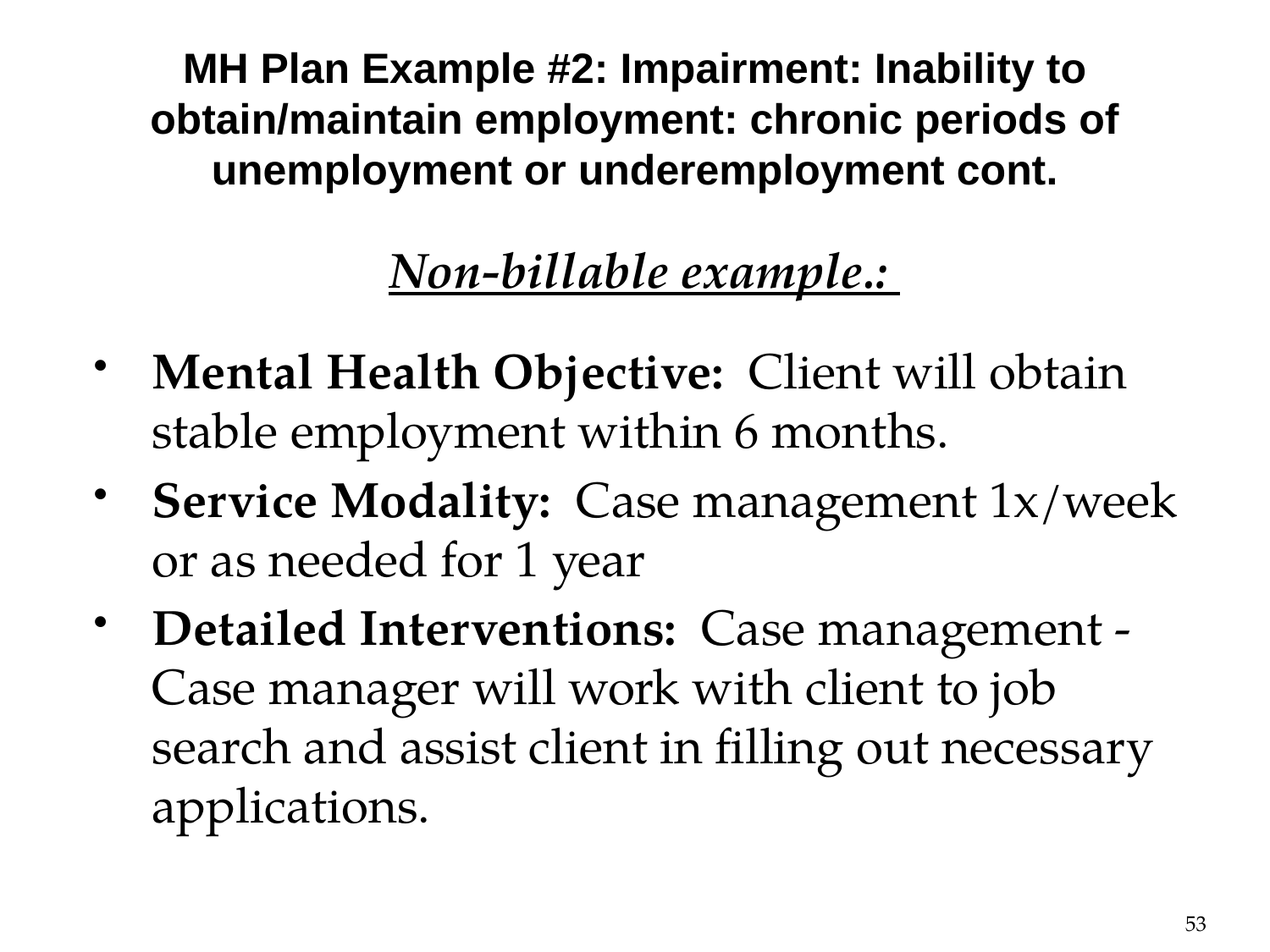

# MH Plan Example #2: Impairment: Inability to obtain/maintain employment: chronic periods of unemployment or underemployment cont.
Non-billable example.:

Mental Health Objective:  Client will obtain stable employment within 6 months.
Service Modality:  Case management 1x/week or as needed for 1 year
Detailed Interventions:  Case management - Case manager will work with client to job search and assist client in filling out necessary applications.
53